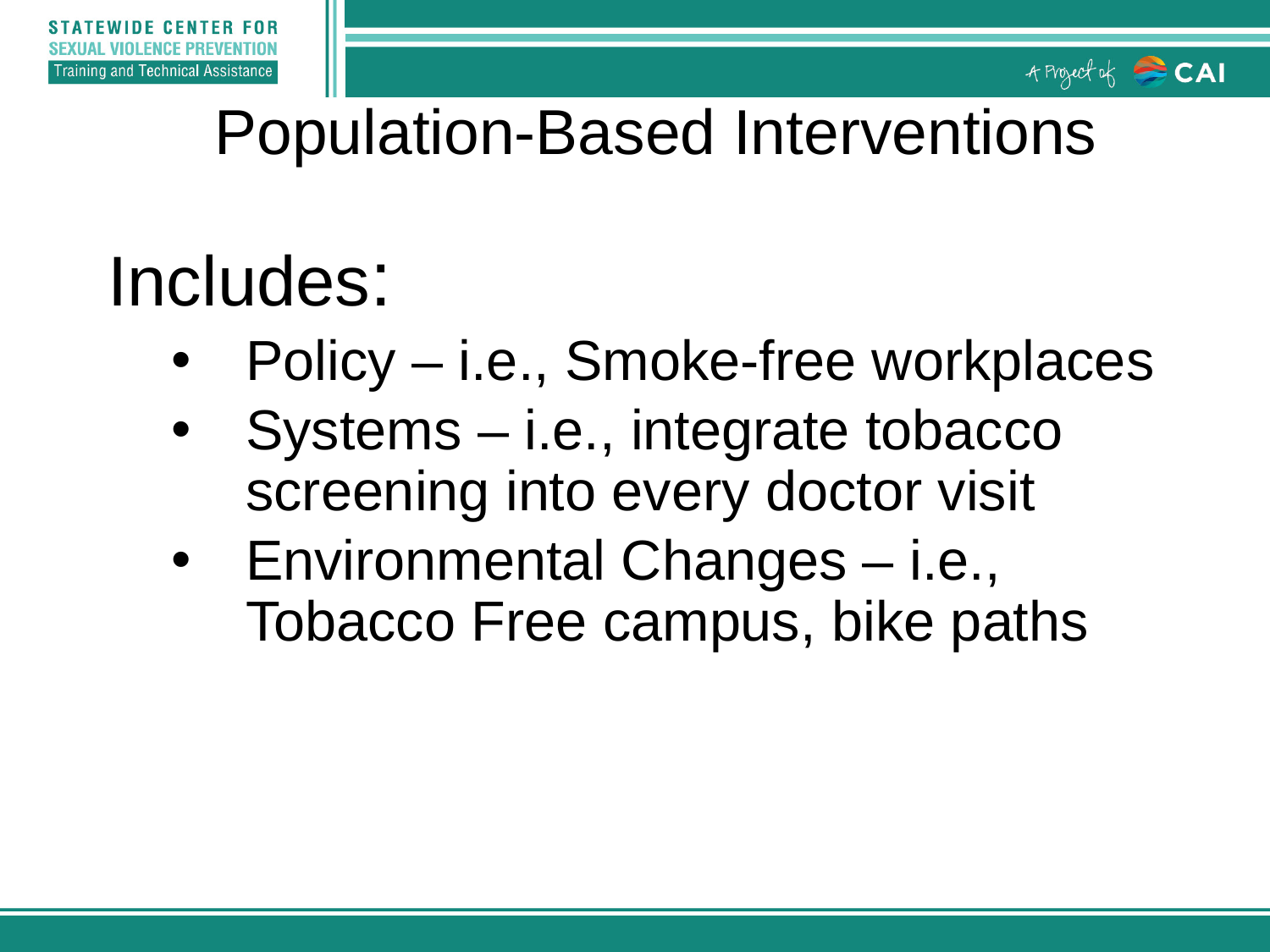

# Population-Based Interventions
Includes:
Policy – i.e., Smoke-free workplaces
Systems – i.e., integrate tobacco screening into every doctor visit
Environmental Changes – i.e., Tobacco Free campus, bike paths